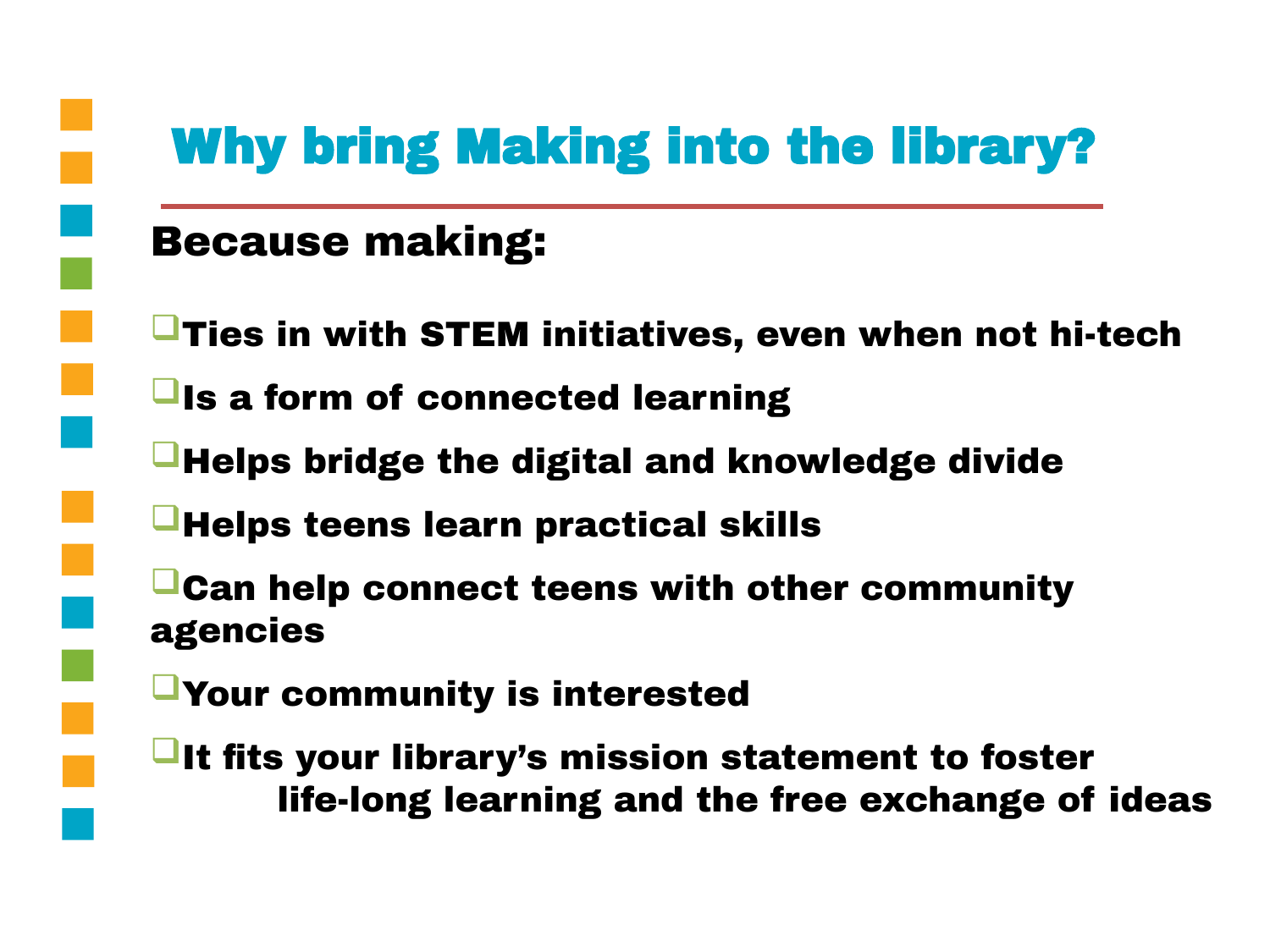

Why bring Making into the library?
Because making:

Ties in with STEM initiatives, even when not hi-tech
Is a form of connected learning
Helps bridge the digital and knowledge divide
Helps teens learn practical skills
Can help connect teens with other community 	agencies
Your community is interested
It fits your library’s mission statement to foster             	life-long learning and the free exchange of ideas